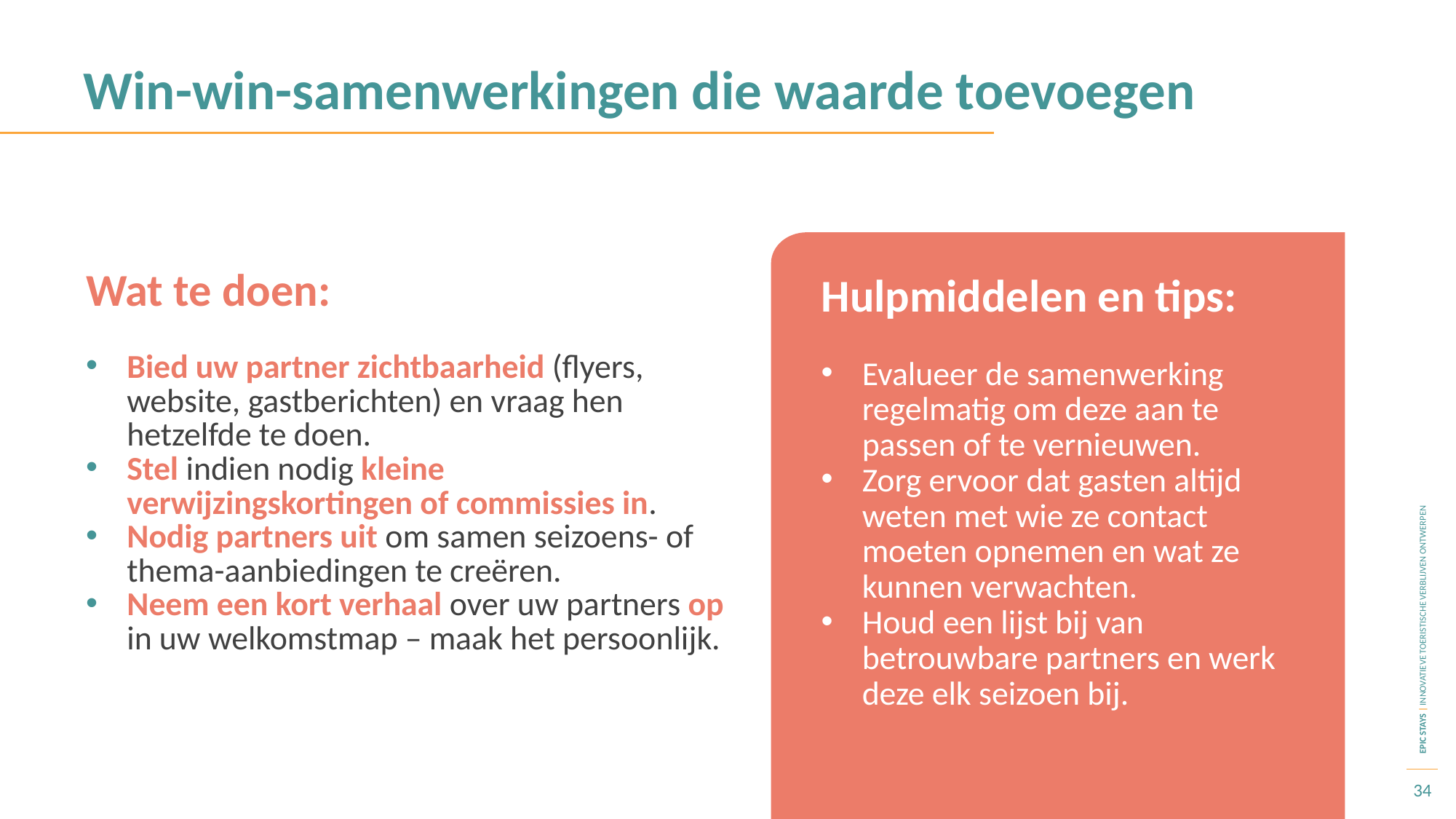

Win-win-samenwerkingen die waarde toevoegen

Wat te doen:
Hulpmiddelen en tips:

Evalueer de samenwerking regelmatig om deze aan te passen of te vernieuwen.
Zorg ervoor dat gasten altijd weten met wie ze contact moeten opnemen en wat ze kunnen verwachten.
Houd een lijst bij van betrouwbare partners en werk deze elk seizoen bij.

Bied uw partner zichtbaarheid (flyers, website, gastberichten) en vraag hen hetzelfde te doen.
Stel indien nodig kleine verwijzingskortingen of commissies in.
Nodig partners uit om samen seizoens- of thema-aanbiedingen te creëren.
Neem een kort verhaal over uw partners op in uw welkomstmap – maak het persoonlijk.

34